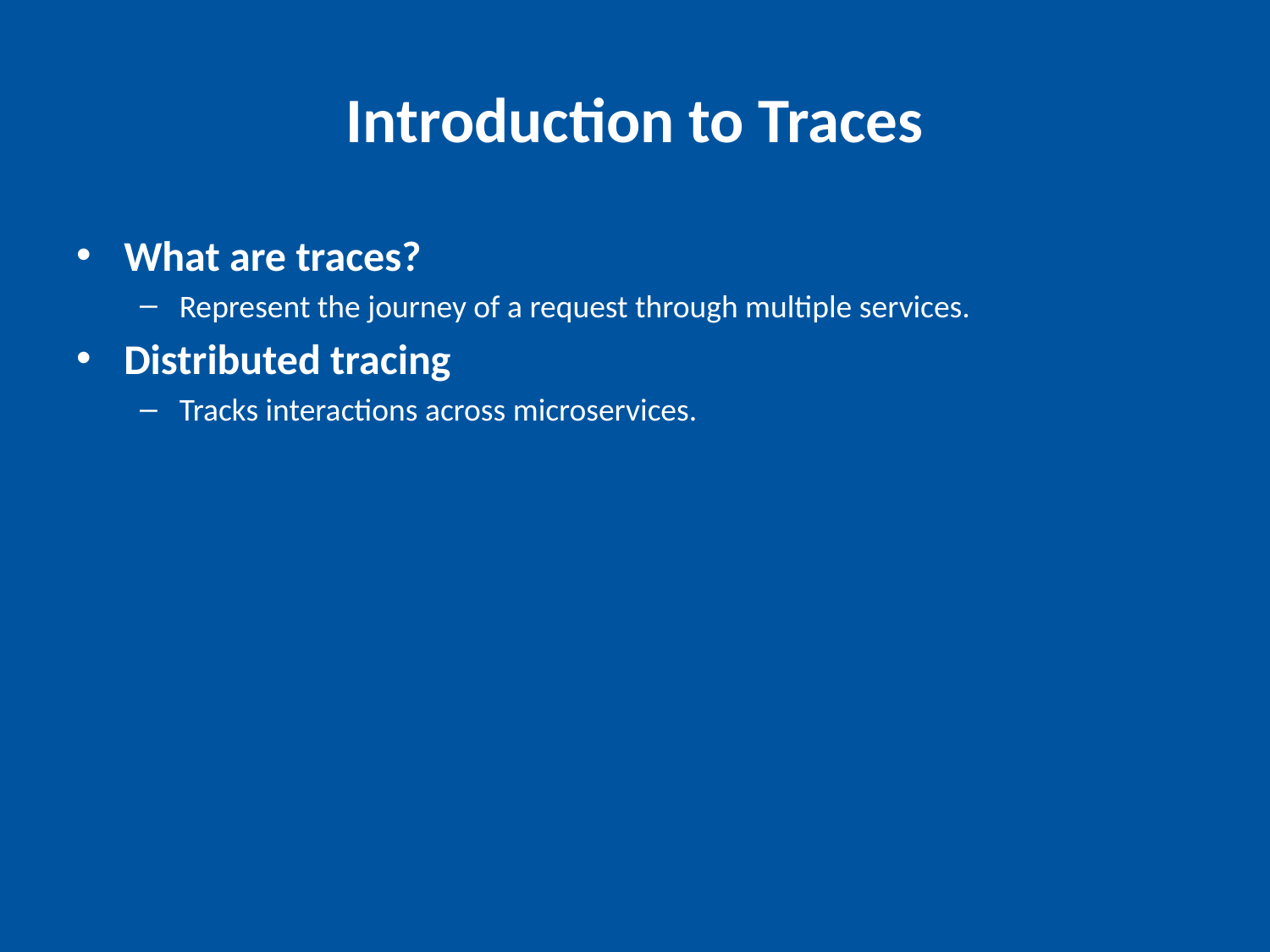

# Introduction to Traces
What are traces?
Represent the journey of a request through multiple services.
Distributed tracing
Tracks interactions across microservices.